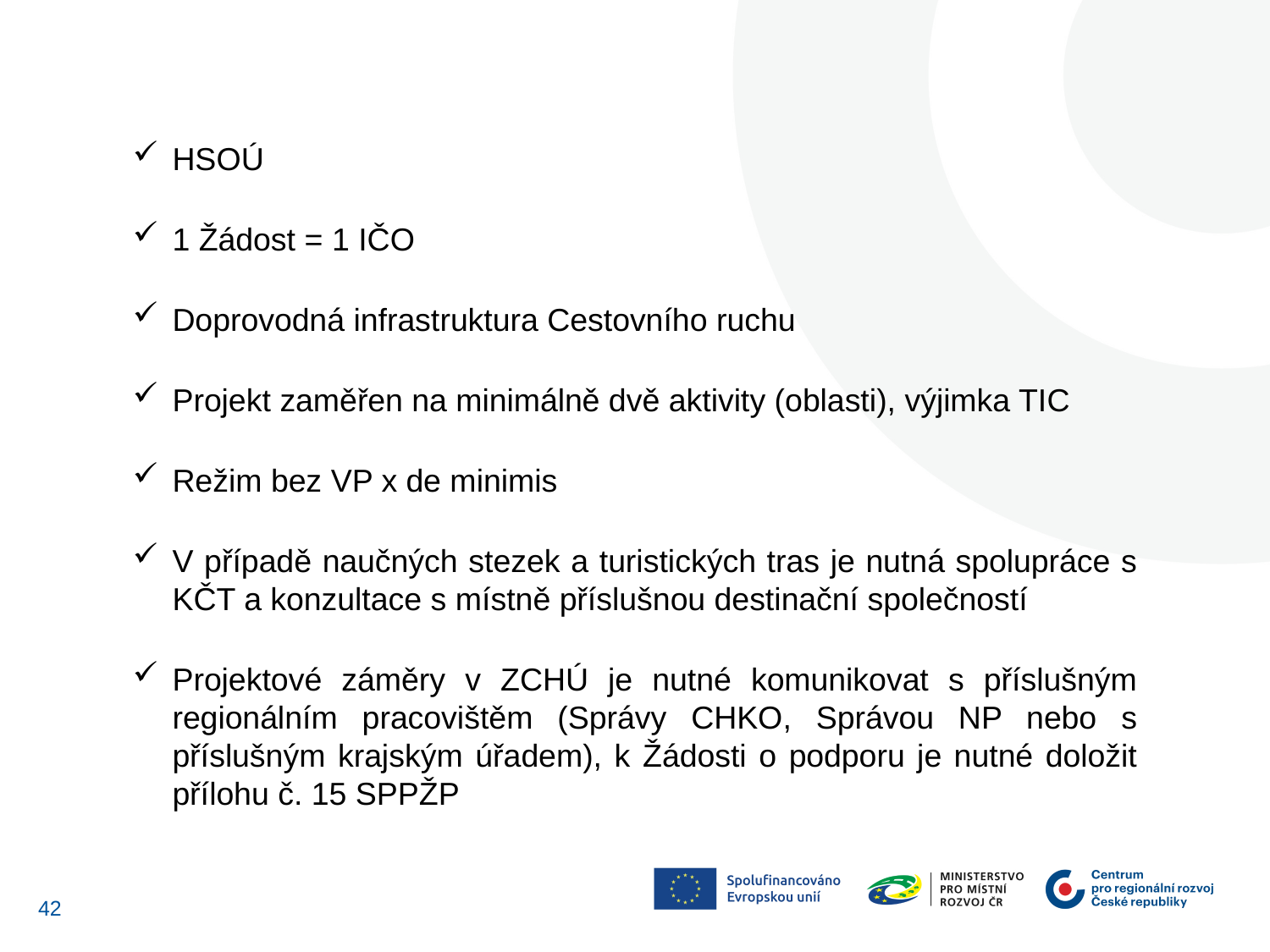

HSOÚ
1 Žádost = 1 IČO
Doprovodná infrastruktura Cestovního ruchu
Projekt zaměřen na minimálně dvě aktivity (oblasti), výjimka TIC
Režim bez VP x de minimis
V případě naučných stezek a turistických tras je nutná spolupráce s KČT a konzultace s místně příslušnou destinační společností
Projektové záměry v ZCHÚ je nutné komunikovat s příslušným regionálním pracovištěm (Správy CHKO, Správou NP nebo s příslušným krajským úřadem), k Žádosti o podporu je nutné doložit přílohu č. 15 SPPŽP

42